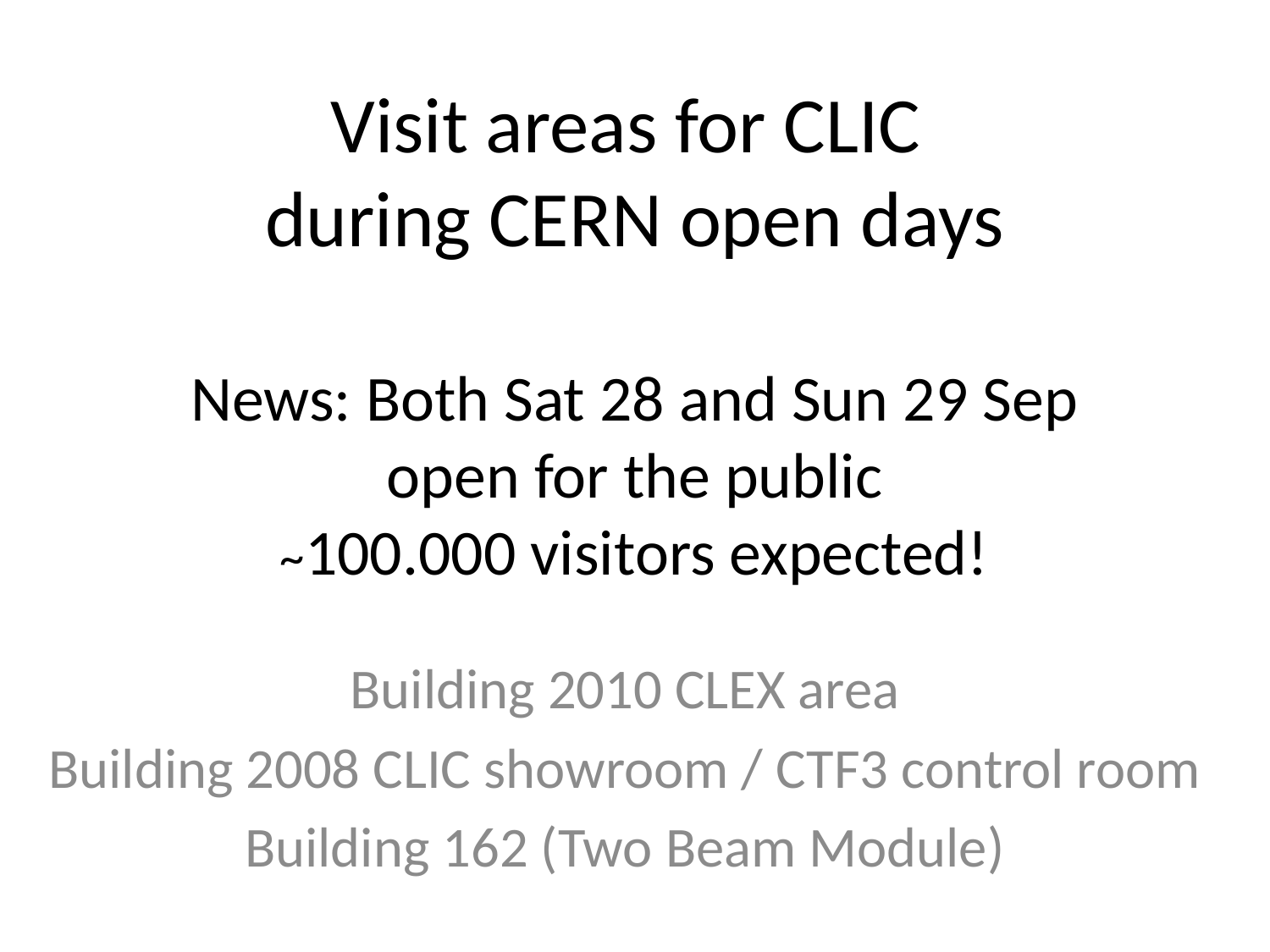

# Visit areas for CLIC during CERN open days News: Both Sat 28 and Sun 29 Sep open for the public ~100.000 visitors expected!
Building 2010 CLEX area
Building 2008 CLIC showroom / CTF3 control room
Building 162 (Two Beam Module)